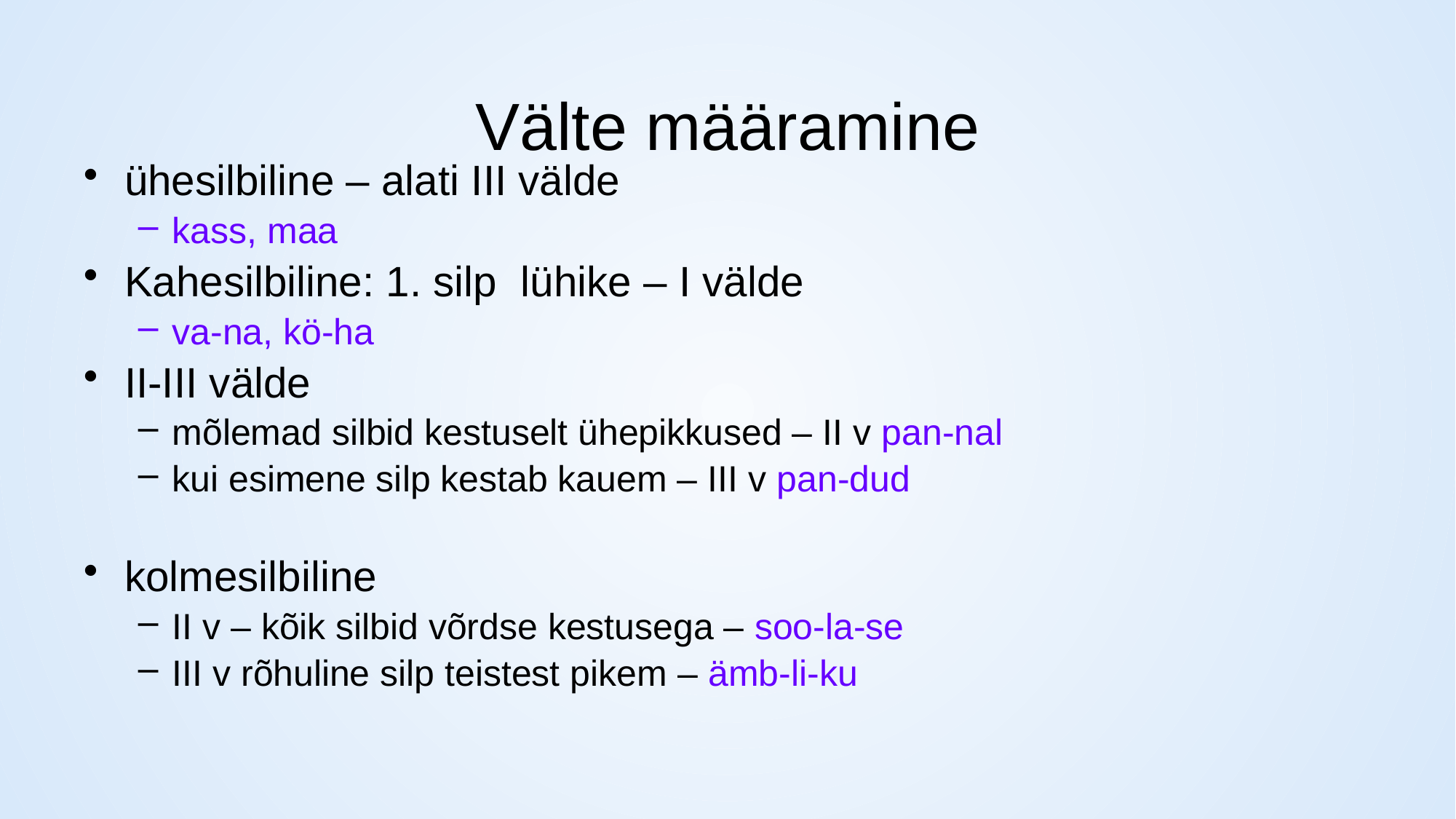

# Välte määramine
ühesilbiline – alati III välde
kass, maa
Kahesilbiline: 1. silp  lühike – I välde
va-na, kö-ha
II-III välde
mõlemad silbid kestuselt ühepikkused – II v pan-nal
kui esimene silp kestab kauem – III v pan-dud

kolmesilbiline
II v – kõik silbid võrdse kestusega – soo-la-se
III v rõhuline silp teistest pikem – ämb-li-ku